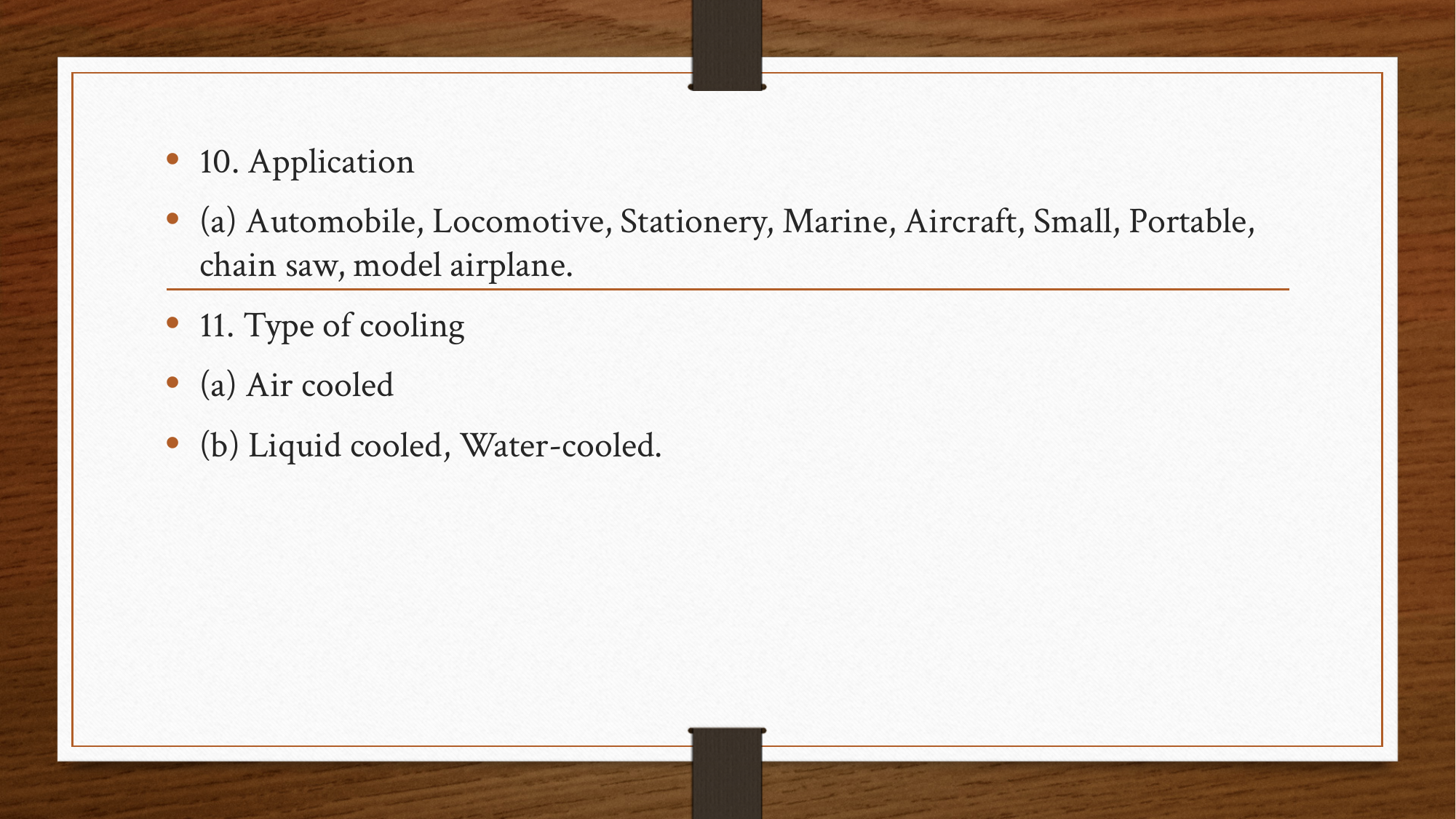

10. Application
(a) Automobile, Locomotive, Stationery, Marine, Aircraft, Small, Portable, chain saw, model airplane.
11. Type of cooling
(a) Air cooled
(b) Liquid cooled, Water-cooled.